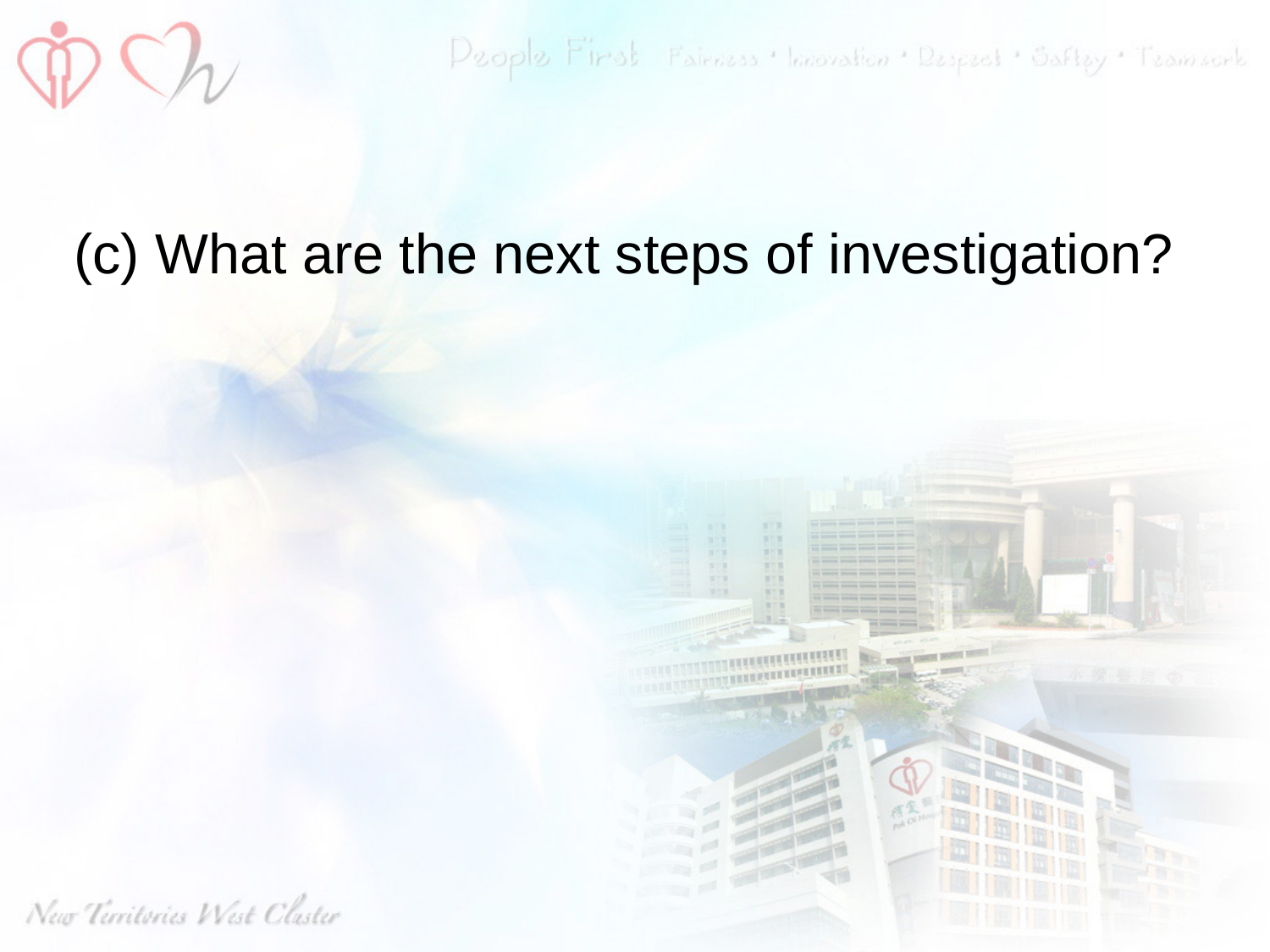

#
(c) What are the next steps of investigation?